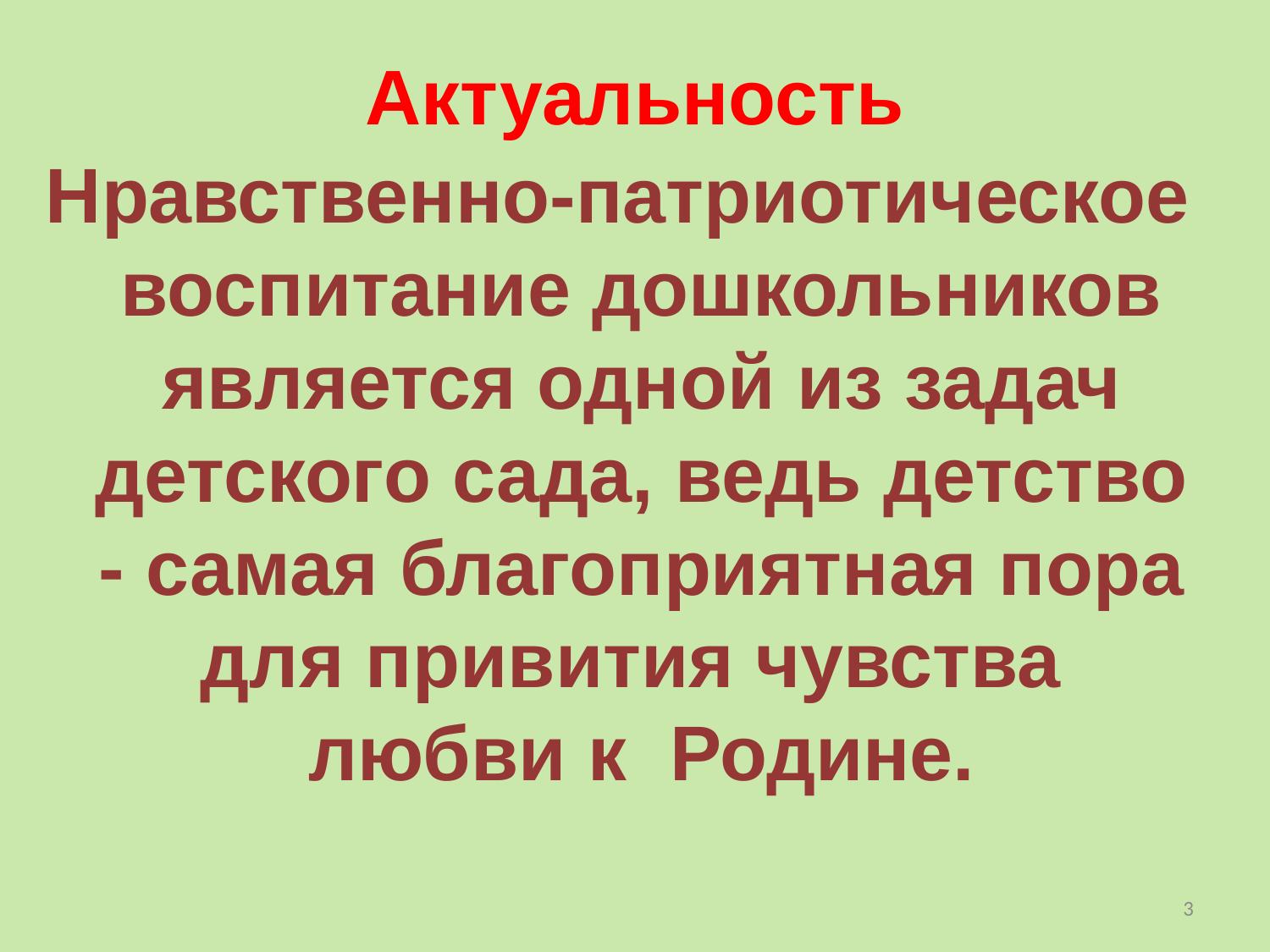

# Актуальность
Нравственно-патриотическое воспитание дошкольников является одной из задач детского сада, ведь детство - самая благоприятная пора для привития чувства  любви к  Родине.

3